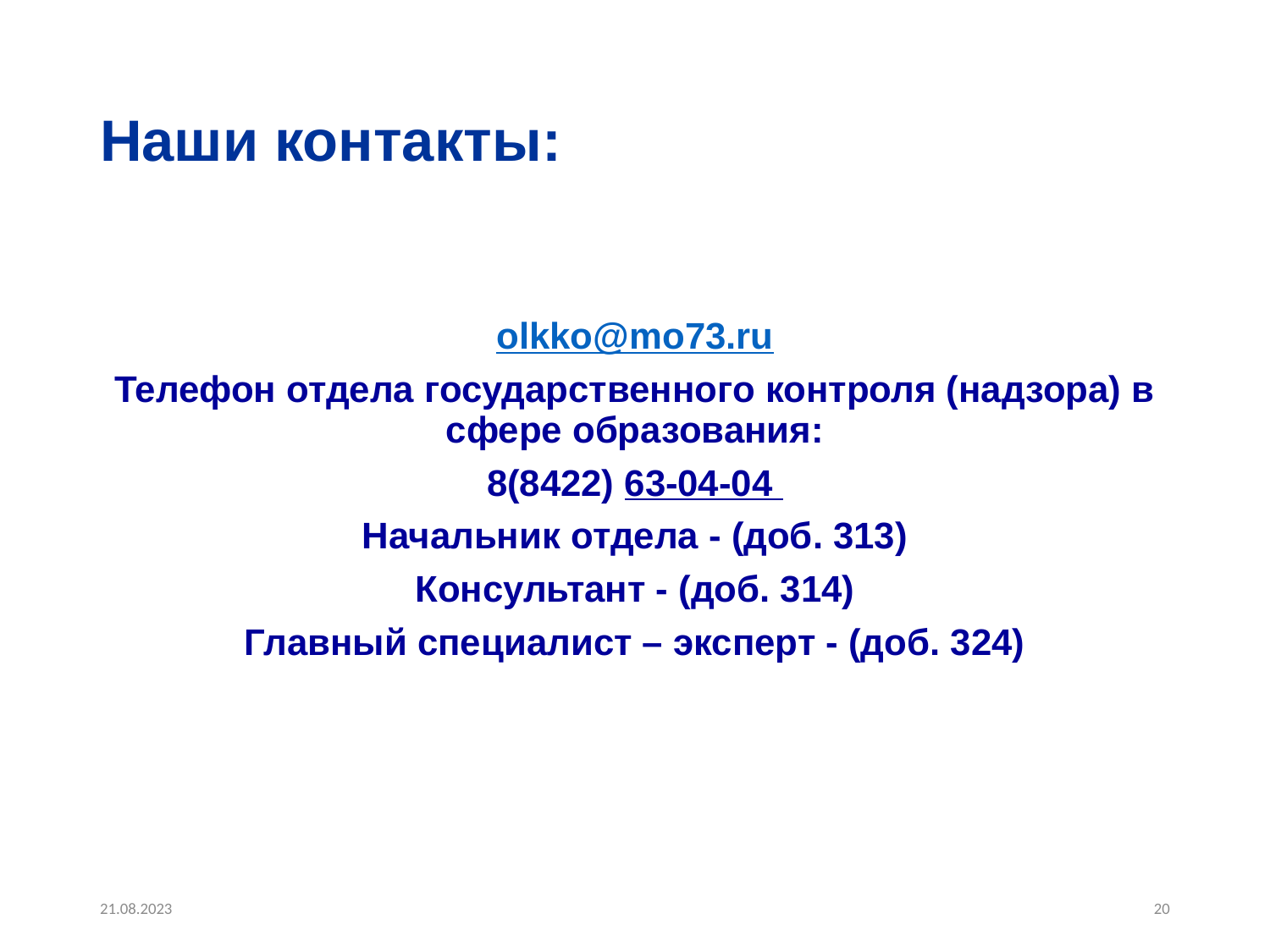

# Наши контакты:

olkko@mo73.ru
Телефон отдела государственного контроля (надзора) в сфере образования:
8(8422) 63-04-04
Начальник отдела - (доб. 313)
Консультант - (доб. 314)
Главный специалист – эксперт - (доб. 324)

21.08.2023
20